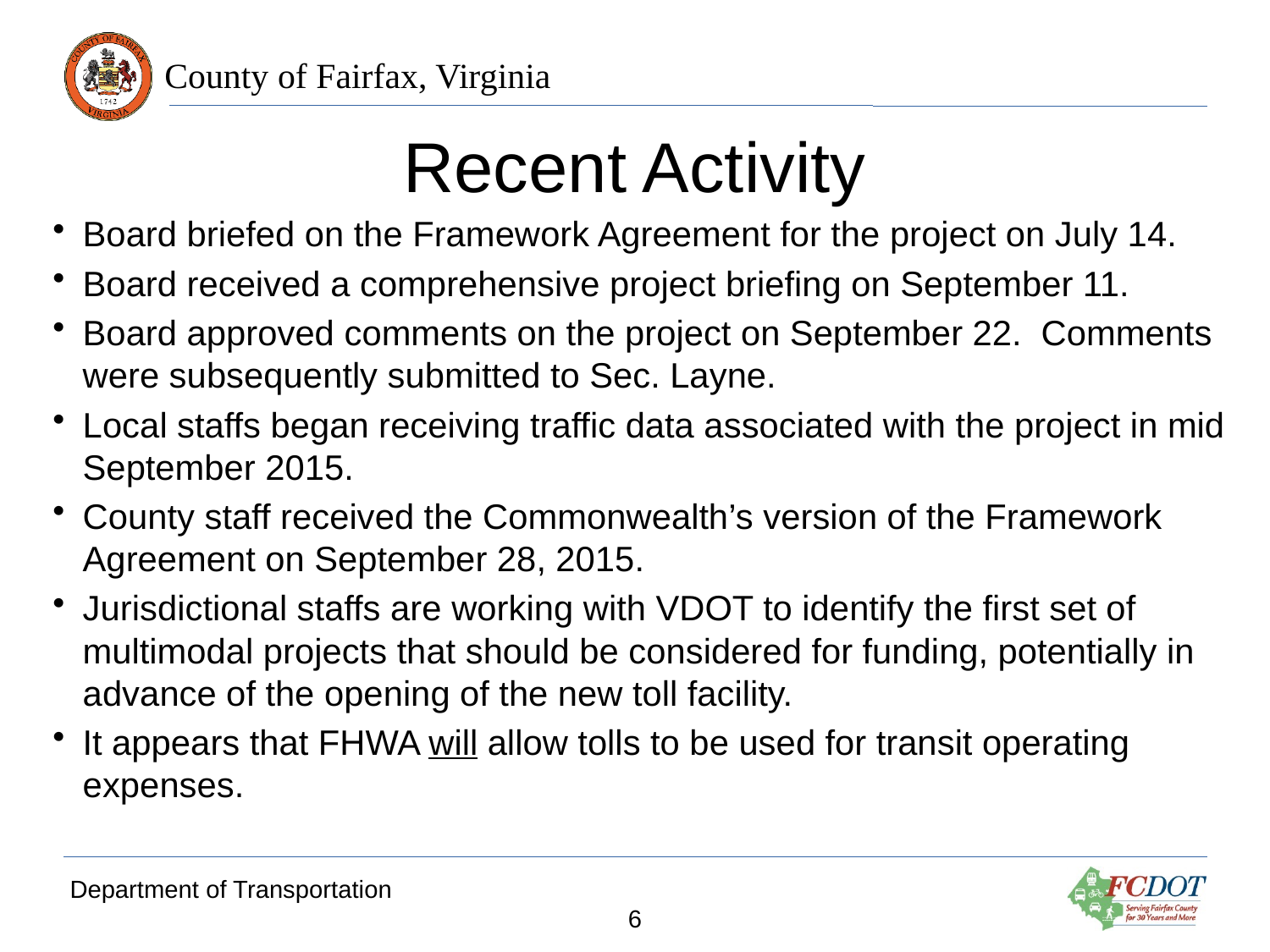

# Recent Activity
Board briefed on the Framework Agreement for the project on July 14.
Board received a comprehensive project briefing on September 11.
Board approved comments on the project on September 22.  Comments were subsequently submitted to Sec. Layne.
Local staffs began receiving traffic data associated with the project in mid September 2015.
County staff received the Commonwealth’s version of the Framework Agreement on September 28, 2015.
Jurisdictional staffs are working with VDOT to identify the first set of multimodal projects that should be considered for funding, potentially in advance of the opening of the new toll facility.
It appears that FHWA will allow tolls to be used for transit operating expenses.
Department of Transportation
6